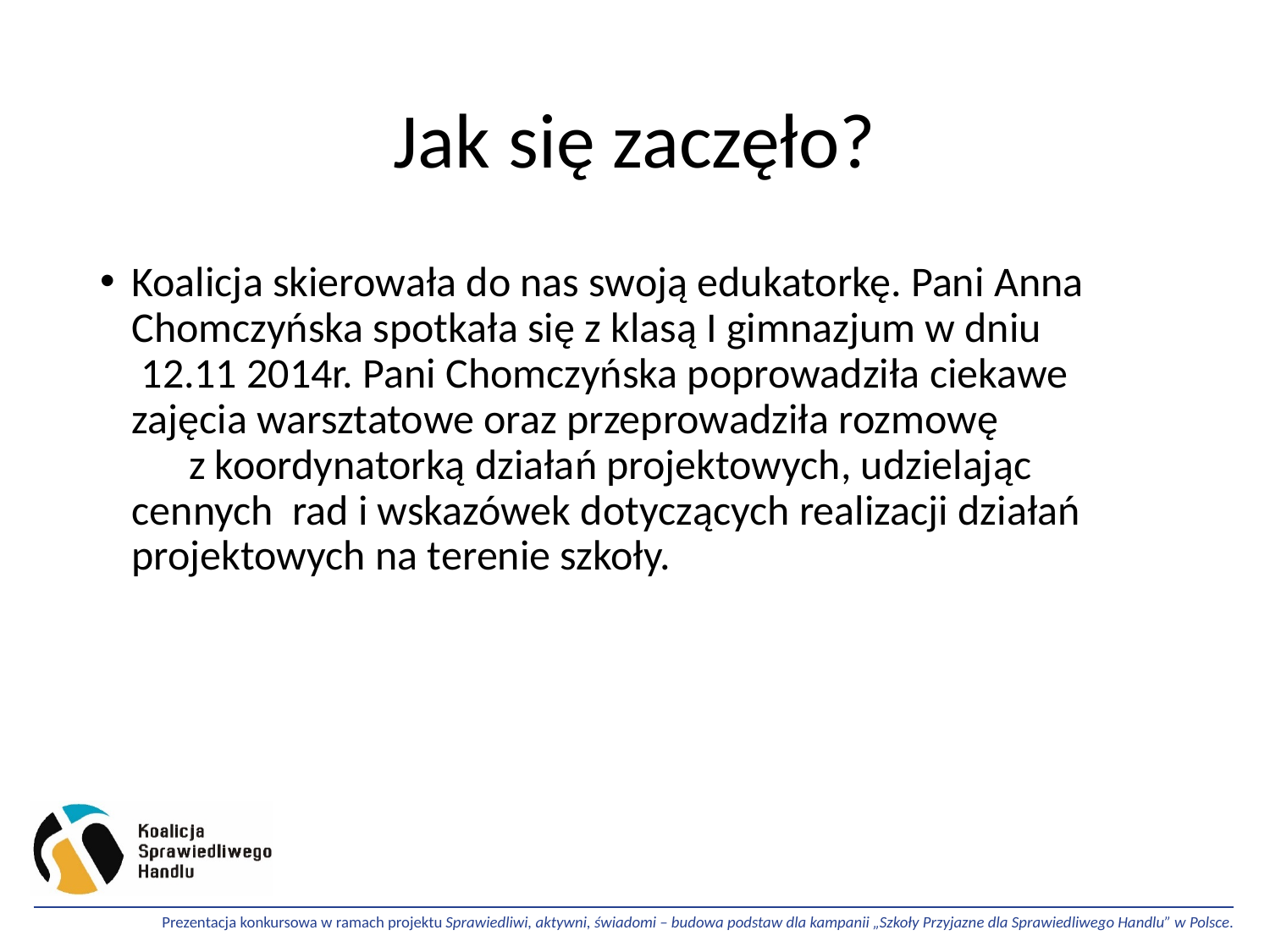

# Jak się zaczęło?
Koalicja skierowała do nas swoją edukatorkę. Pani Anna Chomczyńska spotkała się z klasą I gimnazjum w dniu               12.11 2014r. Pani Chomczyńska poprowadziła ciekawe zajęcia warsztatowe oraz przeprowadziła rozmowę                        z koordynatorką działań projektowych, udzielając cennych  rad i wskazówek dotyczących realizacji działań  projektowych na terenie szkoły.